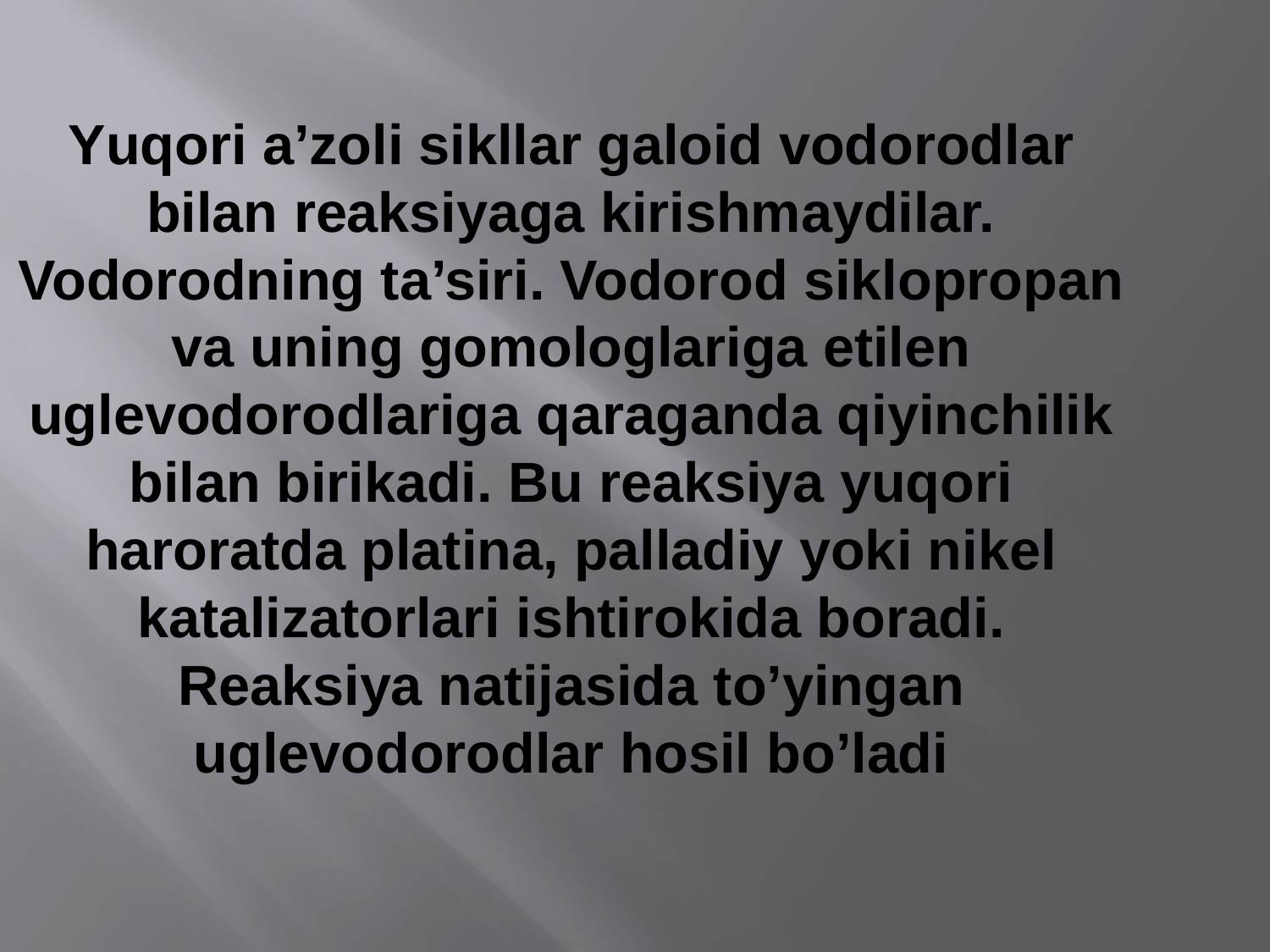

# Yuqori a’zoli sikllar galoid vodorodlar bilan reaksiyaga kirishmaydilar. Vodorodning ta’siri. Vodorod siklopropan va uning gomologlariga etilen uglevodorodlariga qaraganda qiyinchilik bilan birikadi. Bu reaksiya yuqori haroratda platina, palladiy yoki nikel katalizatorlari ishtirokida boradi. Reaksiya natijasida to’yingan uglevodorodlar hosil bo’ladi